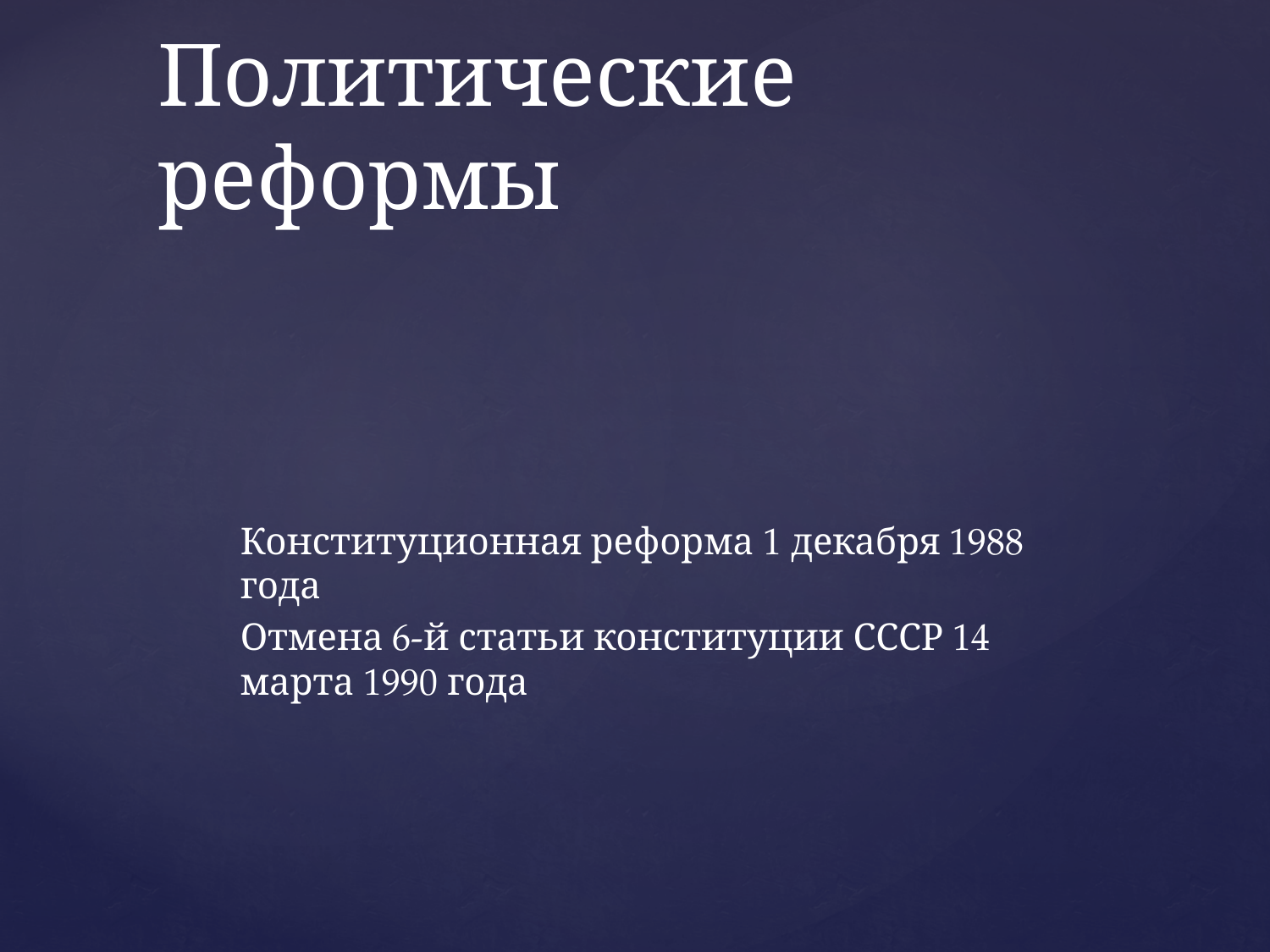

# Политические реформы
Конституционная реформа 1 декабря 1988 года
Отмена 6-й статьи конституции СССР 14 марта 1990 года